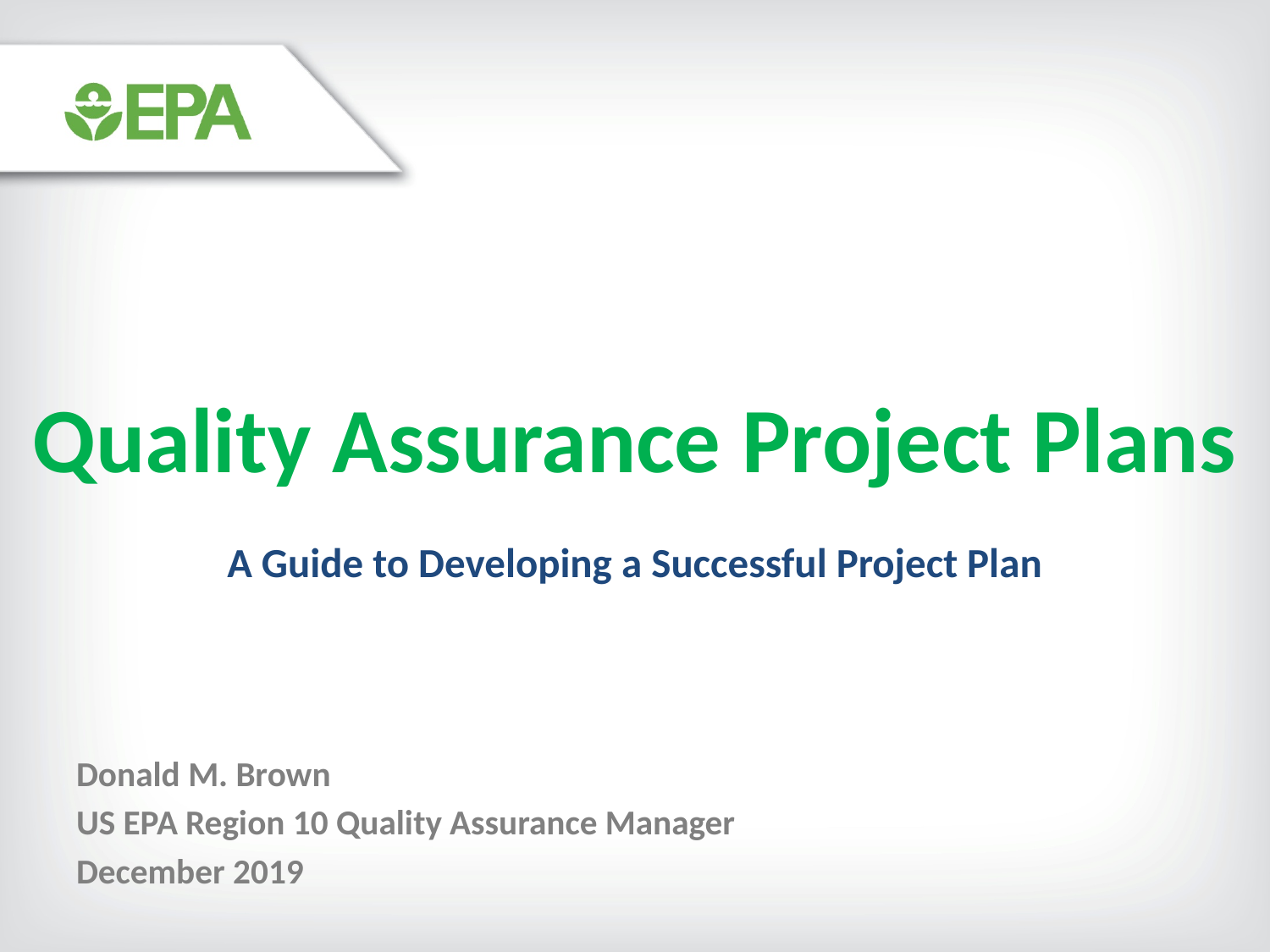

Quality Assurance Project Plans

A Guide to Developing a Successful Project Plan

Donald M. Brown
US EPA Region 10 Quality Assurance Manager
December 2019